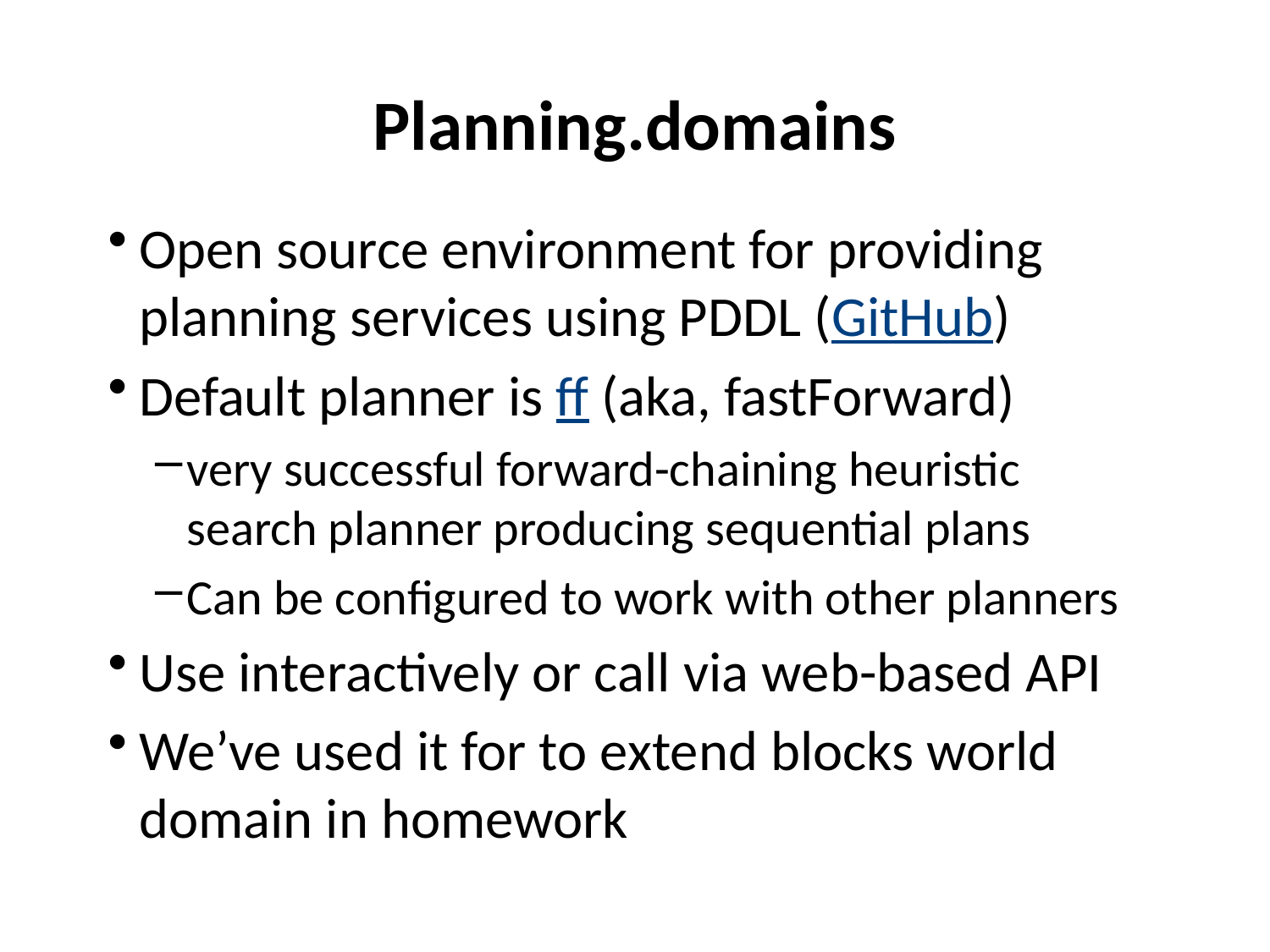

# Planning.domains
Open source environment for providing planning services using PDDL (GitHub)
Default planner is ff (aka, fastForward)
very successful forward-chaining heuristic search planner producing sequential plans
Can be configured to work with other planners
Use interactively or call via web-based API
We’ve used it for to extend blocks world domain in homework